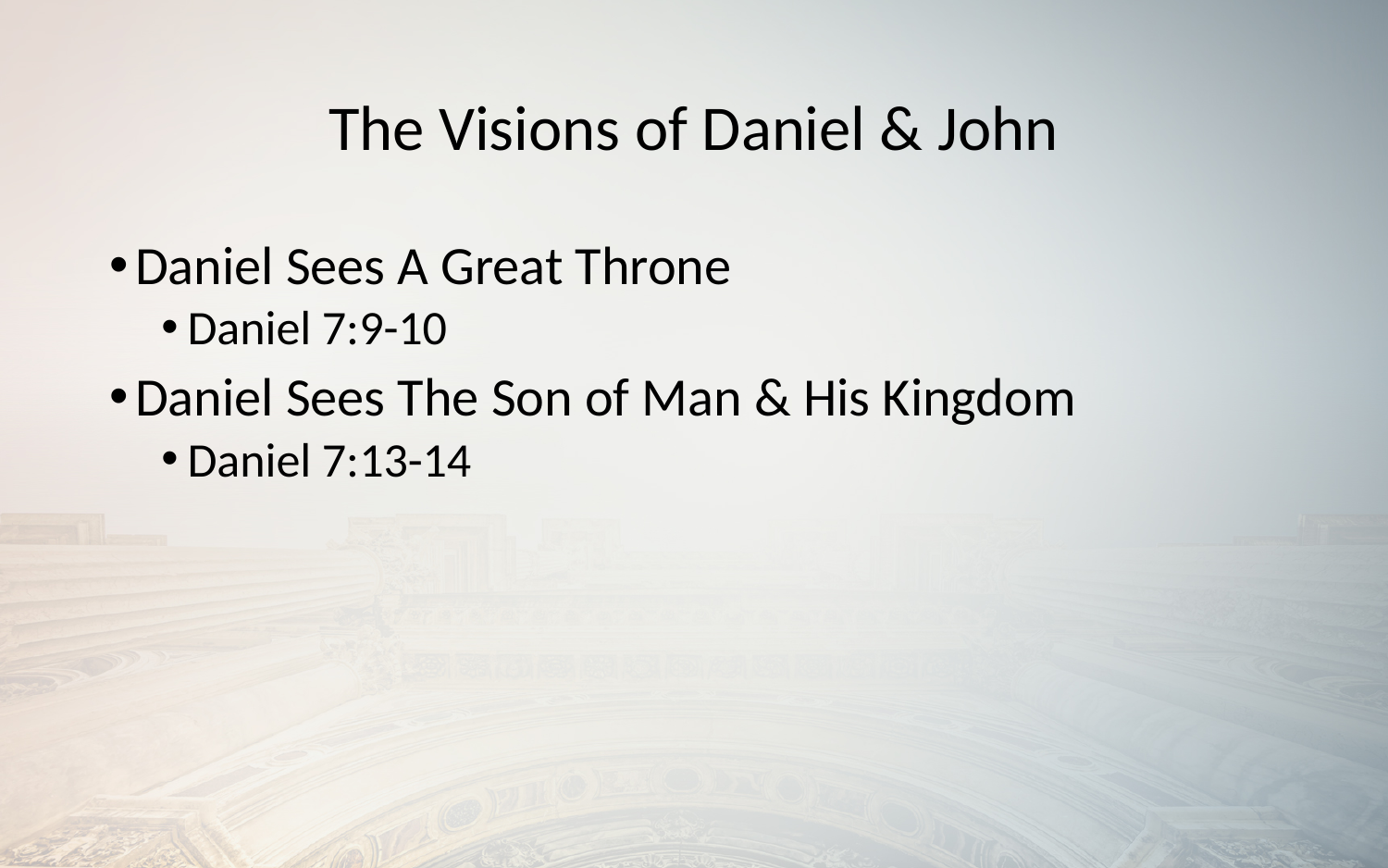

# The Visions of Daniel & John
Daniel Sees A Great Throne
Daniel 7:9-10
Daniel Sees The Son of Man & His Kingdom
Daniel 7:13-14